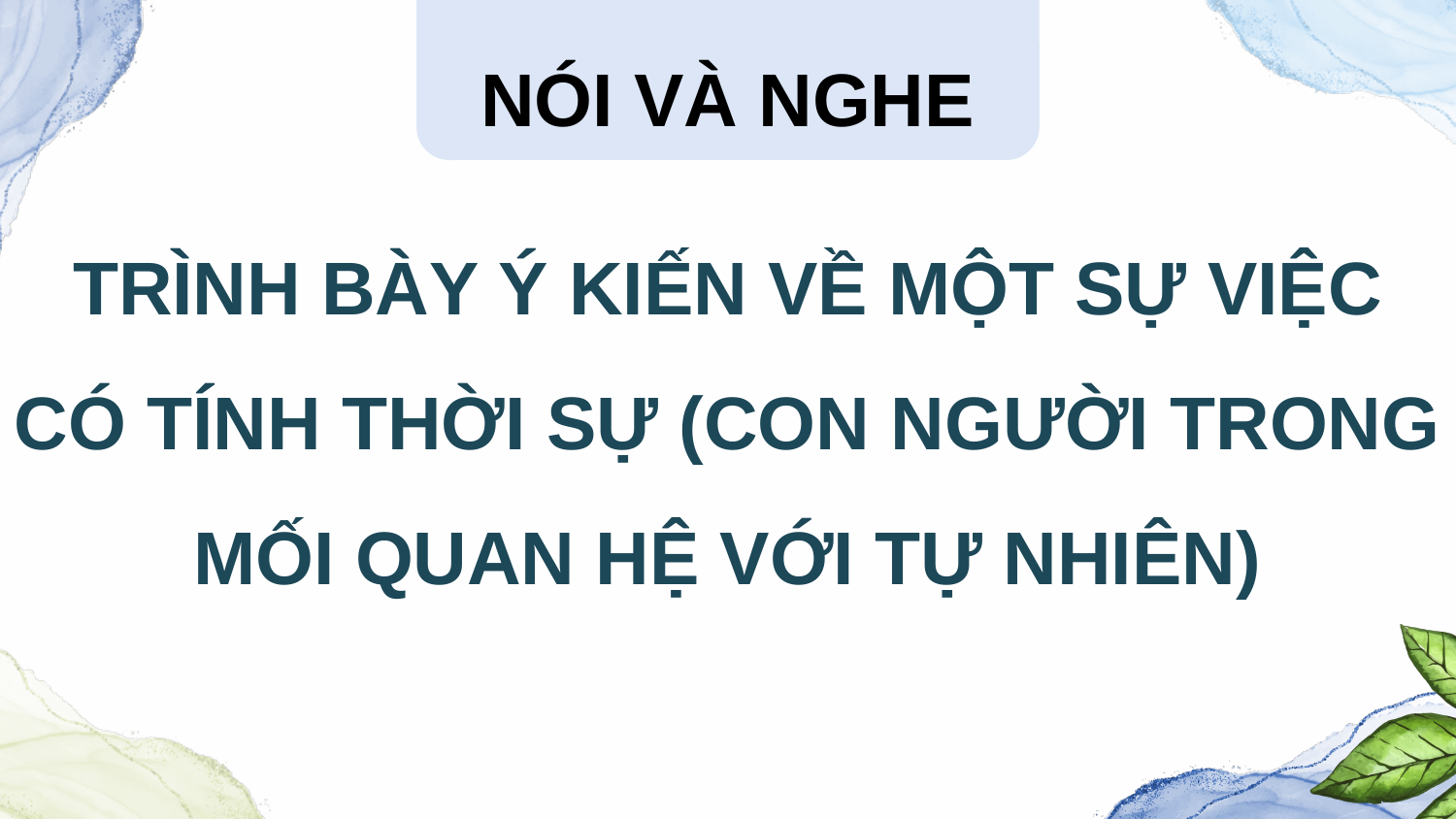

NÓI VÀ NGHE

TRÌNH BÀY Ý KIẾN VỀ MỘT SỰ VIỆC CÓ TÍNH THỜI SỰ (CON NGƯỜI TRONG MỐI QUAN HỆ VỚI TỰ NHIÊN)